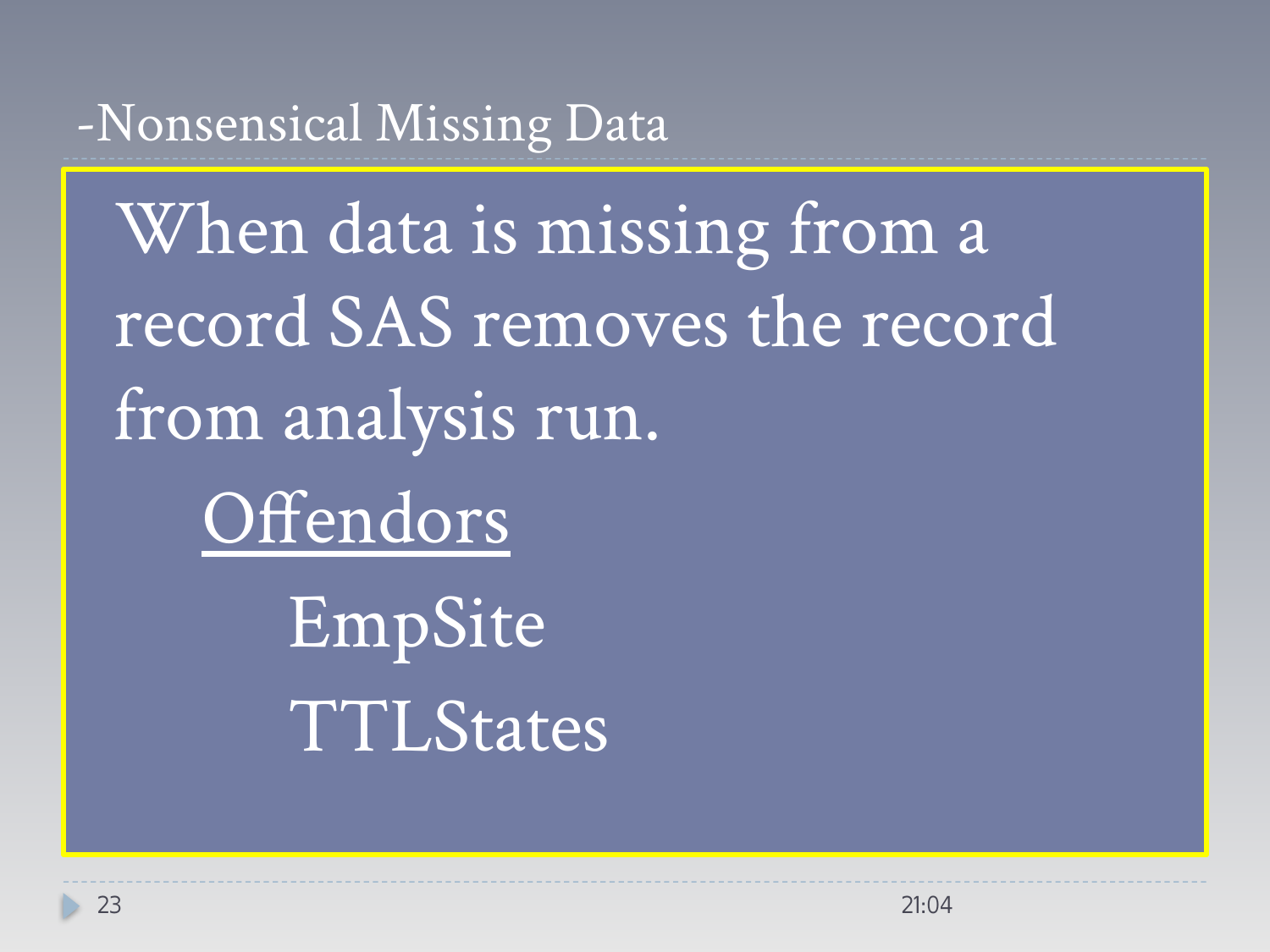

# -Nonsensical Missing Data
When data is missing from a record SAS removes the record from analysis run.
     Offendors
          EmpSite
          TTLStates
23

21:04